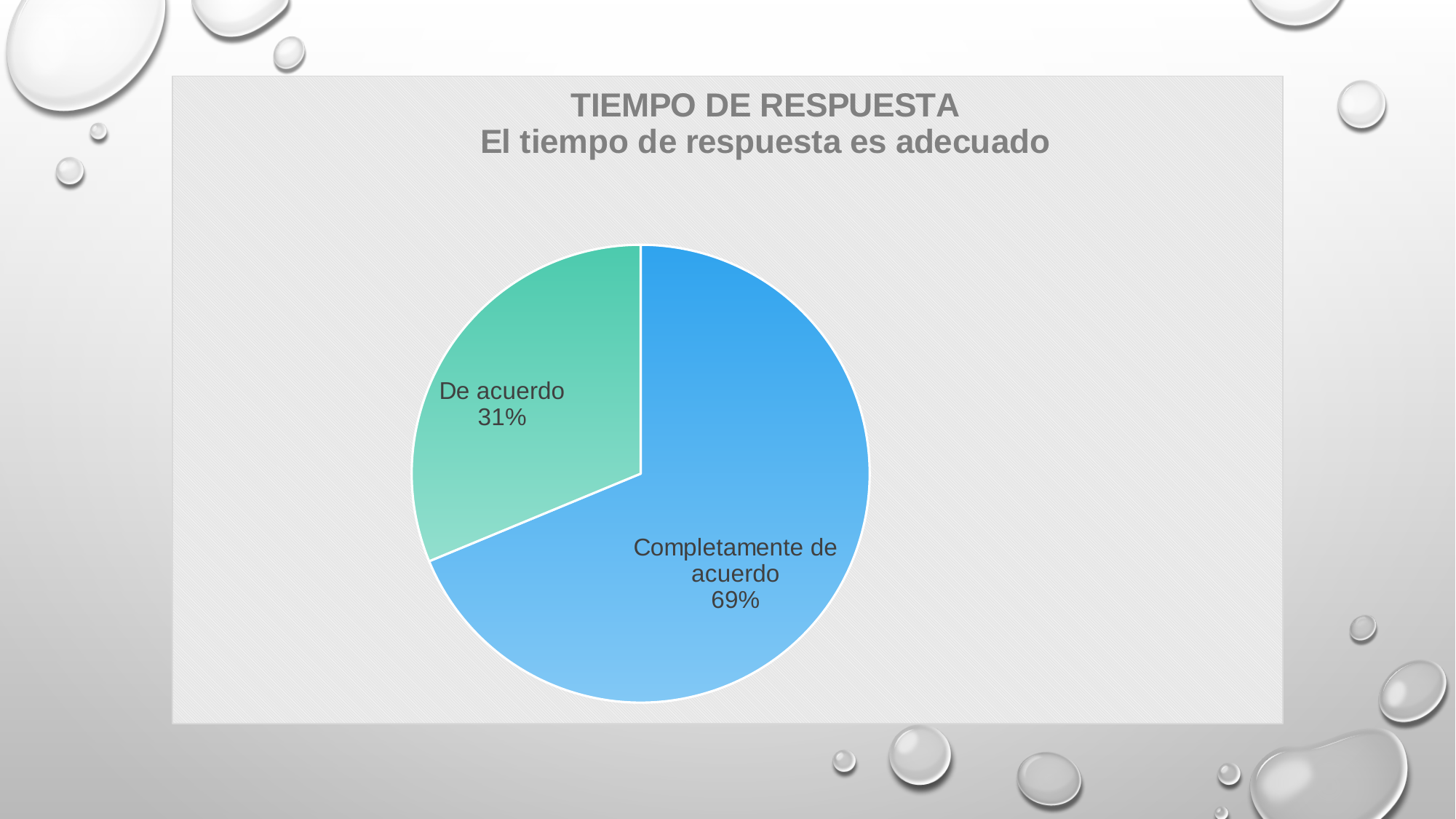

### Chart: TIEMPO DE RESPUESTA
El tiempo de respuesta es adecuado

| Category |  |  |
|---|---|---|
| Completamente de acuerdo | 11.0 | 2.0 |
| De acuerdo | 5.0 | 3.0 |
| Ni acuerdo ni en desacuerdo | 0.0 | 1.0 |
| Algo en desacuerdo | 0.0 | 10.0 |
| Muy en desacuerdo | 0.0 | 0.0 |